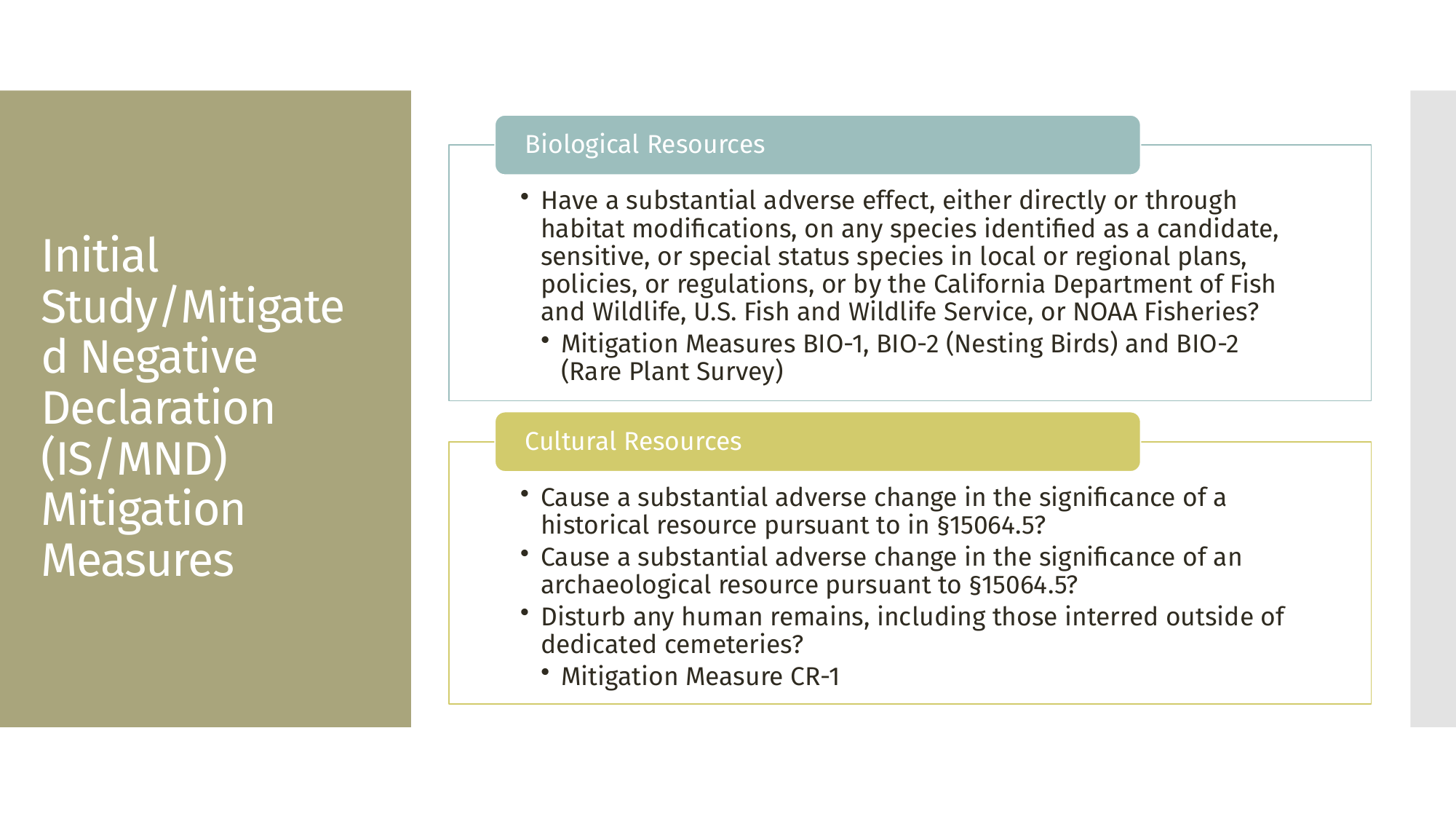

Have a substantial adverse effect, either directly or through habitat modifications, on any species identified as a candidate, sensitive, or special status species in local or regional plans, policies, or regulations, or by the California Department of Fish and Wildlife, U.S. Fish and Wildlife Service, or NOAA Fisheries?
Mitigation Measures BIO-1, BIO-2 (Nesting Birds) and BIO-2 (Rare Plant Survey)
Biological Resources
Cause a substantial adverse change in the significance of a historical resource pursuant to in §15064.5?
Cause a substantial adverse change in the significance of an archaeological resource pursuant to §15064.5?
Disturb any human remains, including those interred outside of dedicated cemeteries?
Mitigation Measure CR-1
Cultural Resources
# Initial Study/Mitigated Negative Declaration (IS/MND) Mitigation Measures